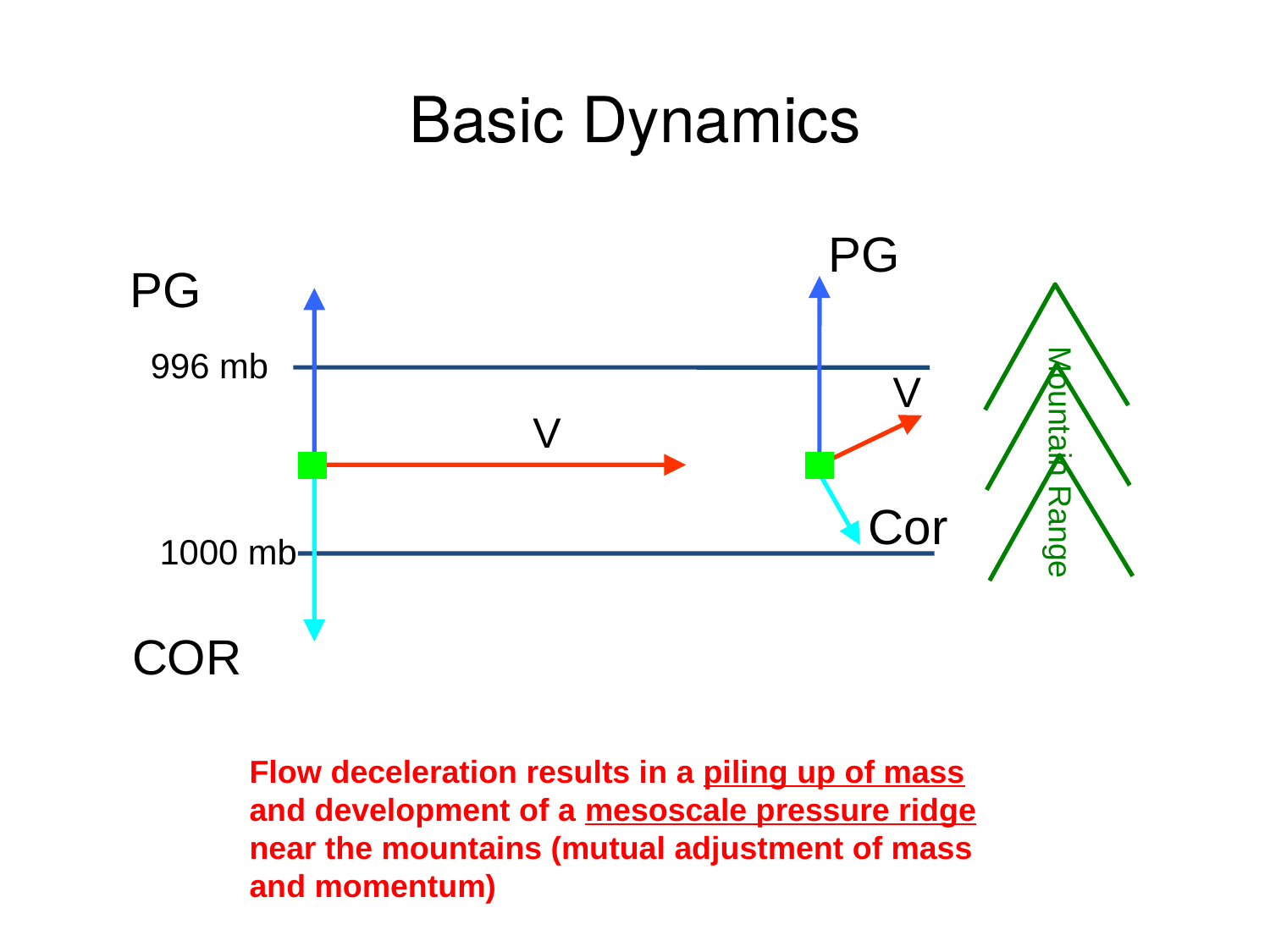

# Basic Dynamics
PG
PG

996 mb
V

V

Mountain Range

Cor
1000 mb

COR
Flow deceleration results in a piling up of mass and development of a mesoscale pressure ridge near the mountains (mutual adjustment of mass and momentum)